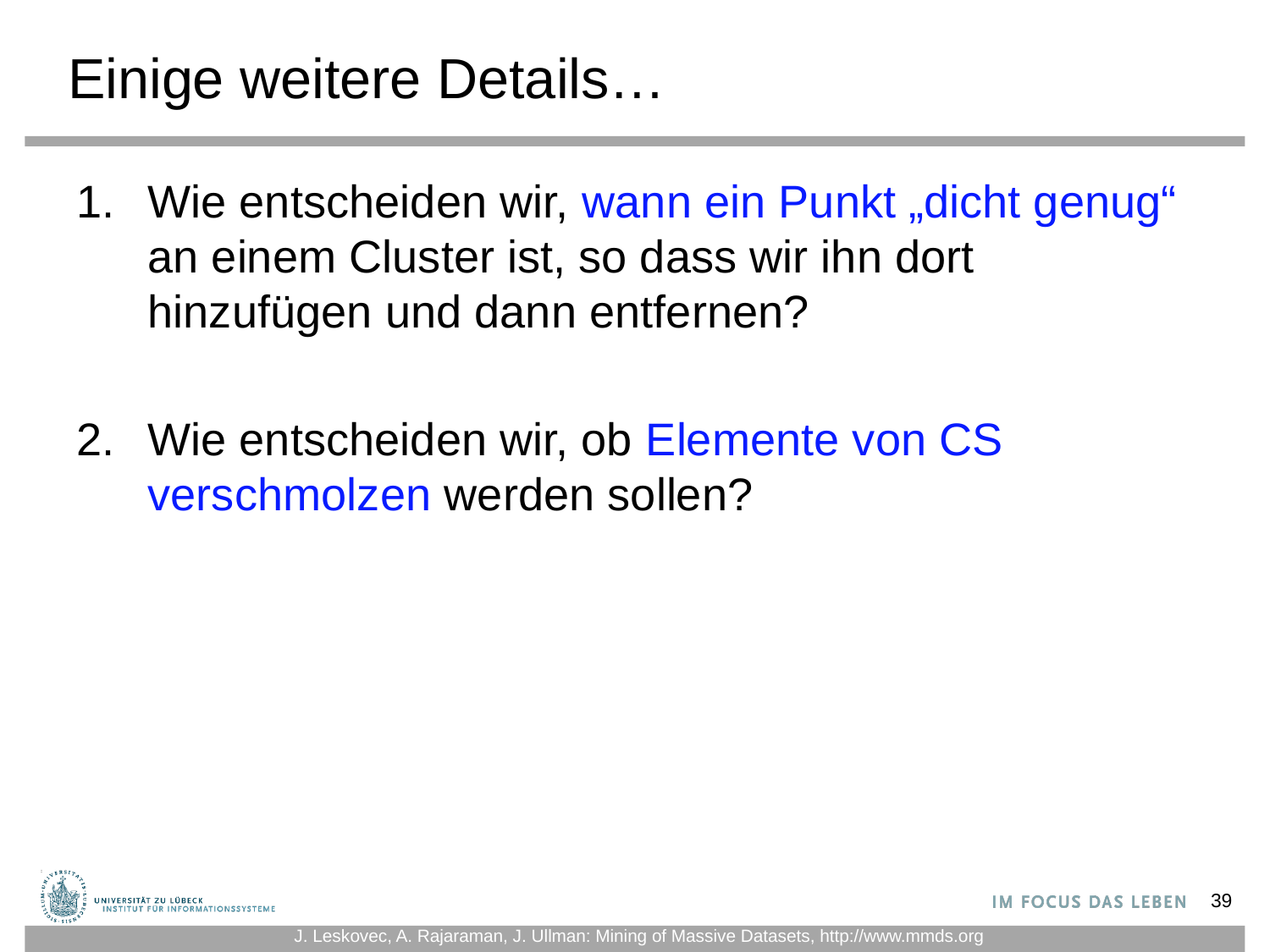

# Einige weitere Details…
Wie entscheiden wir, wann ein Punkt „dicht genug“ an einem Cluster ist, so dass wir ihn dort hinzufügen und dann entfernen?

Wie entscheiden wir, ob Elemente von CS verschmolzen werden sollen?
39
J. Leskovec, A. Rajaraman, J. Ullman: Mining of Massive Datasets, http://www.mmds.org